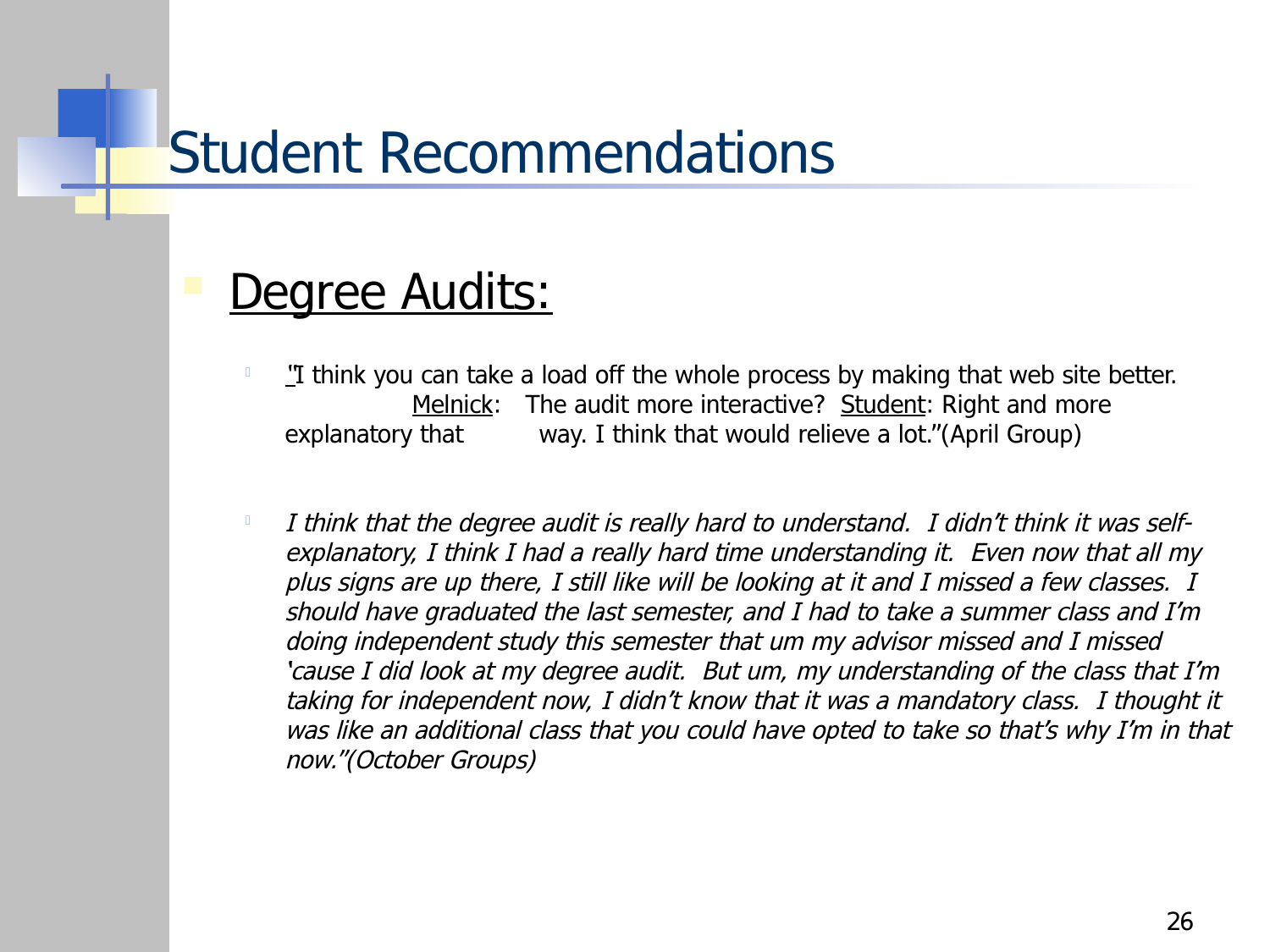

# Student Recommendations
Degree Audits:

“I think you can take a load off the whole process by making that web site better. 	Melnick:   The audit more interactive?  Student: Right and more explanatory that 	way. I think that would relieve a lot.”(April Group)

I think that the degree audit is really hard to understand.  I didn’t think it was self-explanatory, I think I had a really hard time understanding it.  Even now that all my plus signs are up there, I still like will be looking at it and I missed a few classes.  I should have graduated the last semester, and I had to take a summer class and I’m doing independent study this semester that um my advisor missed and I missed ‘cause I did look at my degree audit.  But um, my understanding of the class that I’m taking for independent now, I didn’t know that it was a mandatory class.  I thought it was like an additional class that you could have opted to take so that’s why I’m in that now.”(October Groups)
26